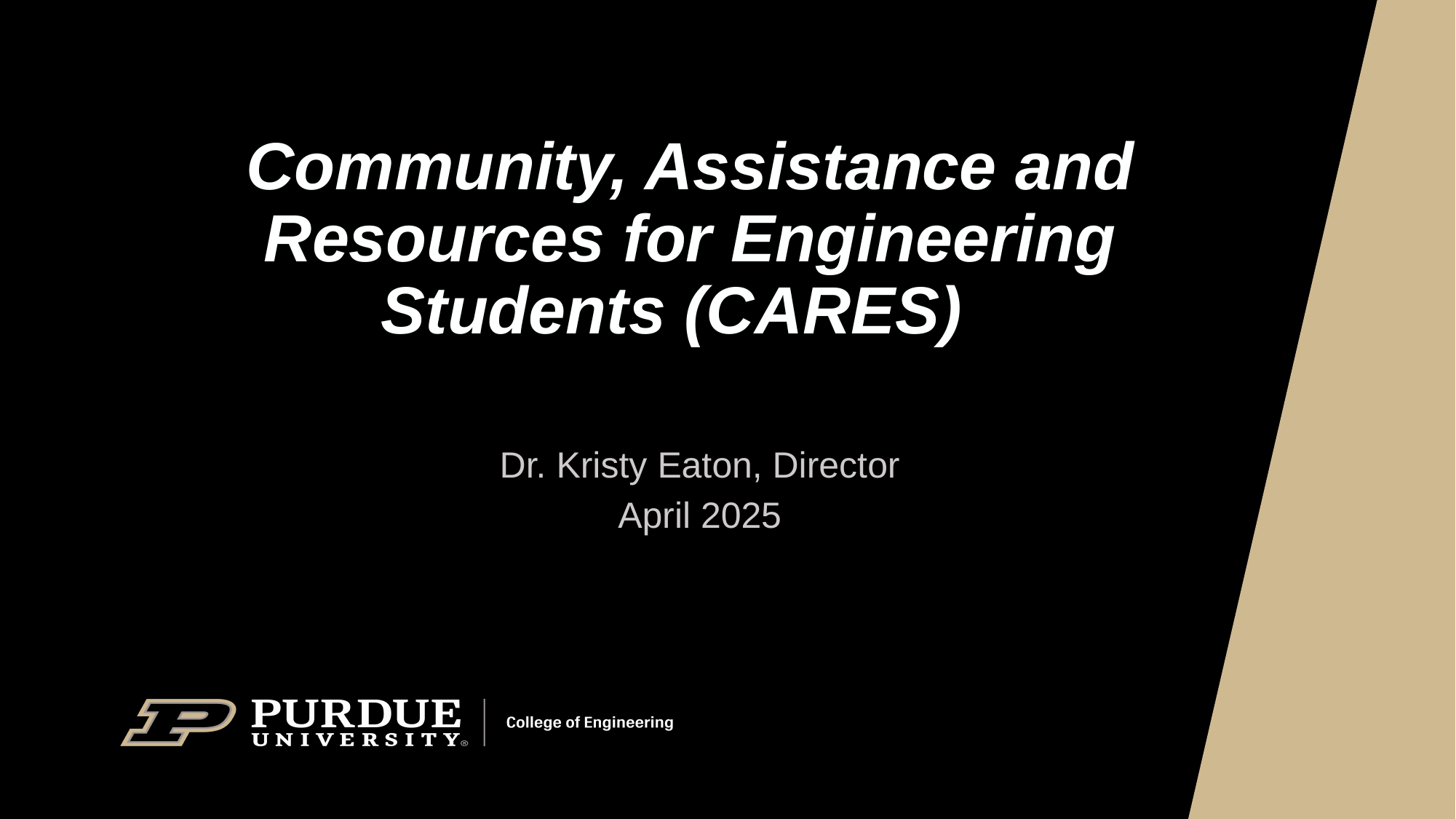

# Community, Assistance and Resources for Engineering Students (CARES)

Dr. Kristy Eaton, Director
April 2025